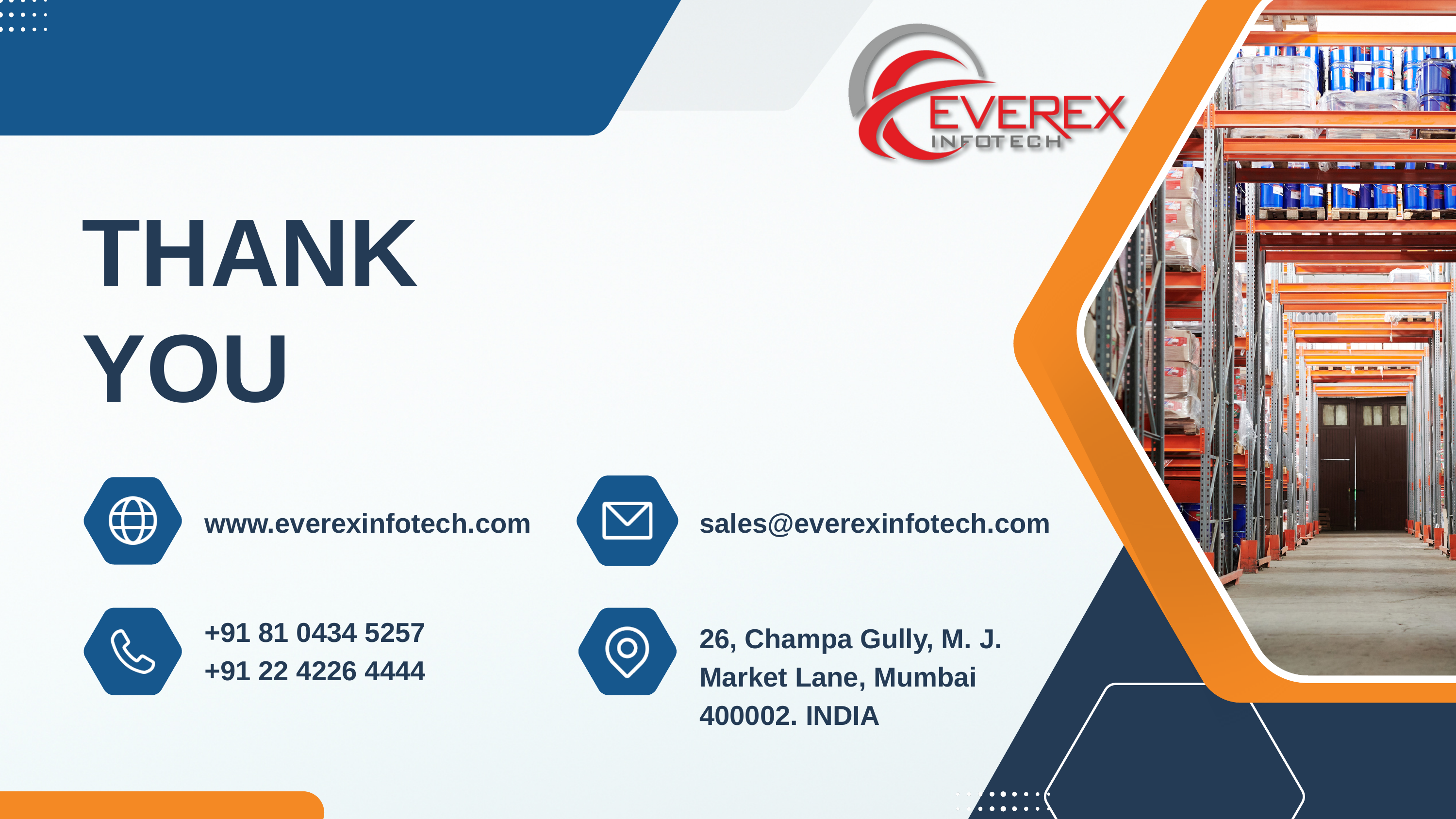

THANK
YOU

www.everexinfotech.com
sales@everexinfotech.com

+91 81 0434 5257
+91 22 4226 4444

26, Champa Gully, M. J. Market Lane, Mumbai 400002. INDIA